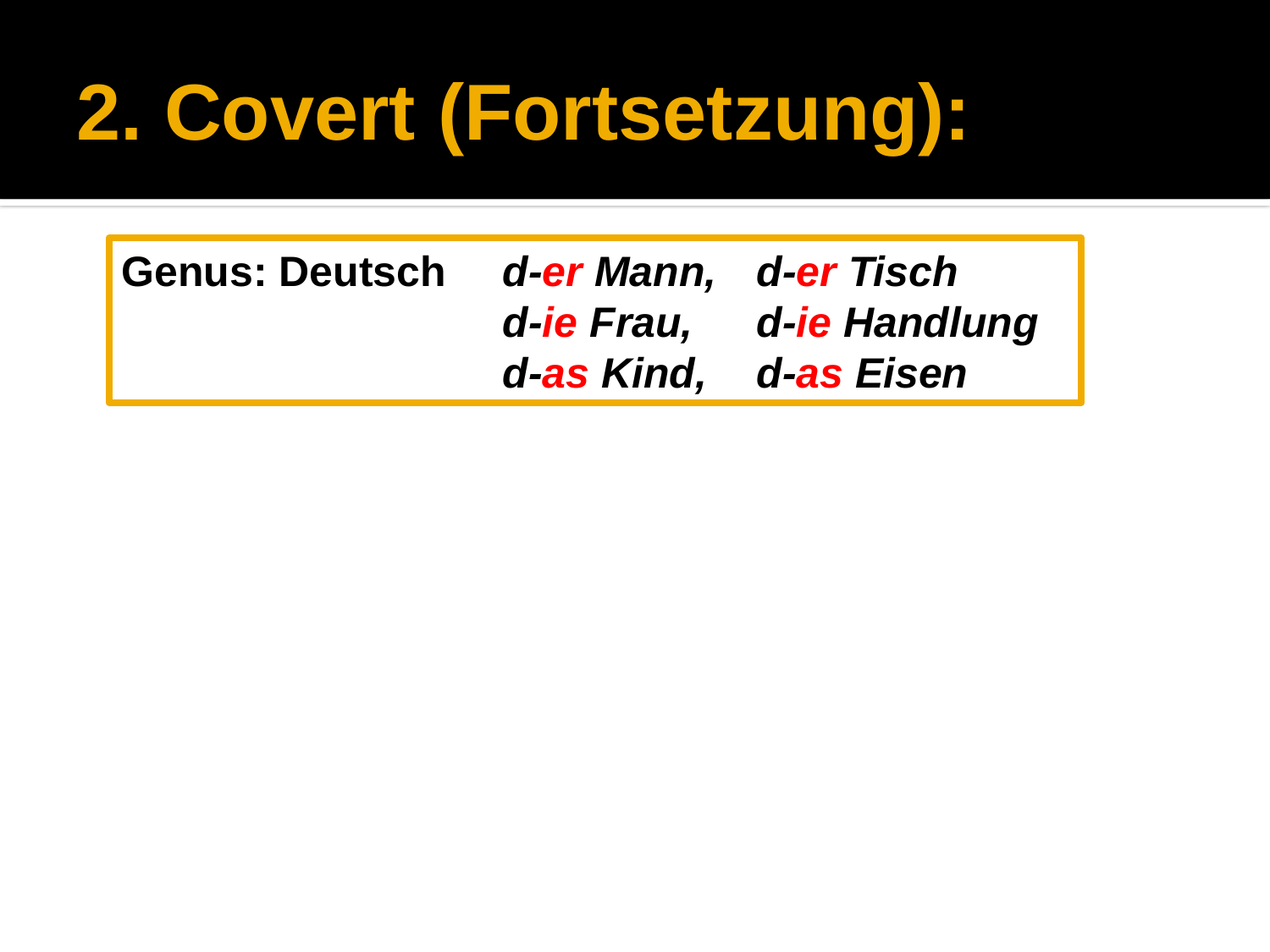

# 2. Covert (Fortsetzung):
Genus: Deutsch	d-er Mann, 	d-er Tisch
			d-ie Frau, 	d-ie Handlung
			d-as Kind, 	d-as Eisen